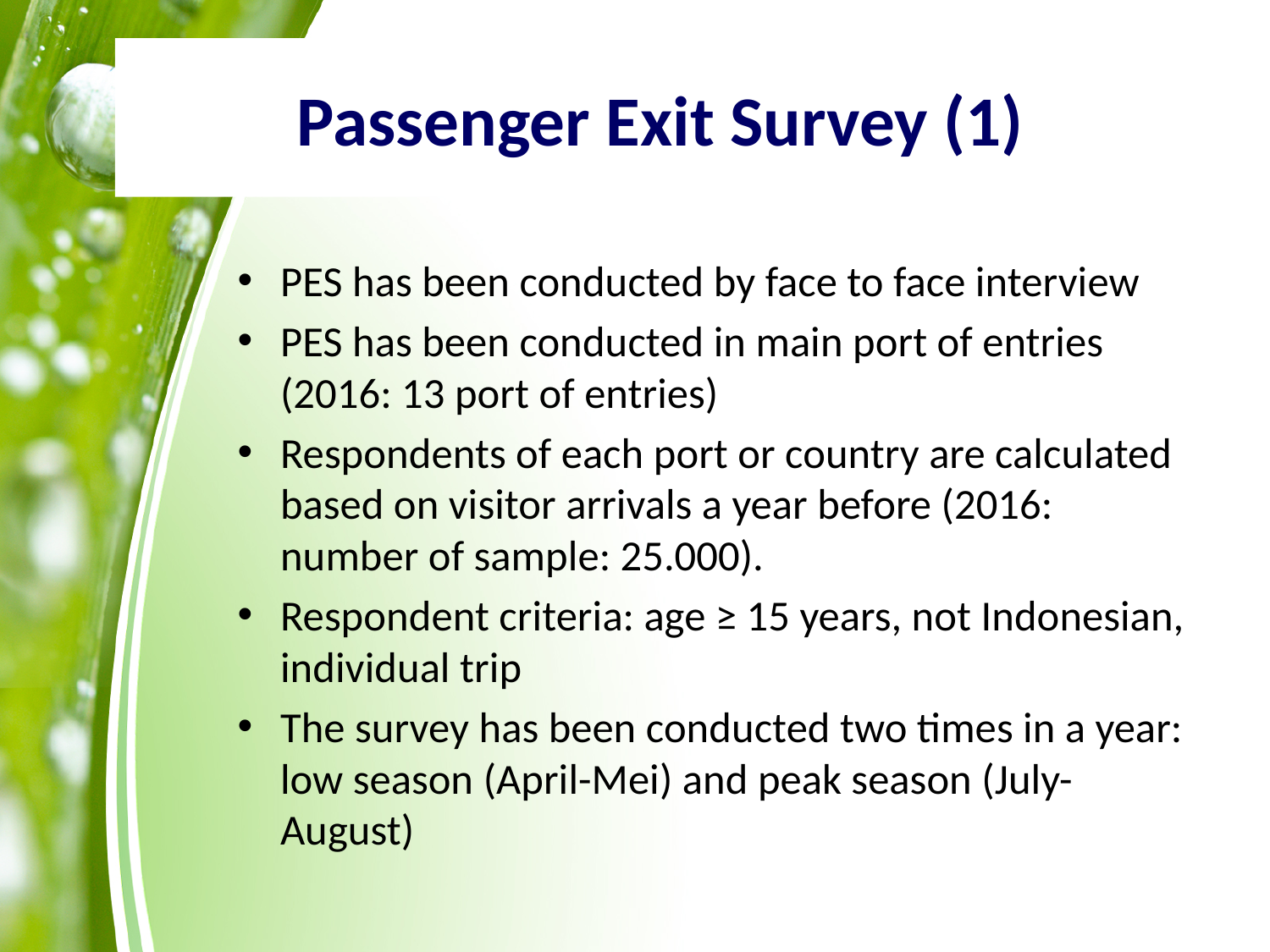

# Passenger Exit Survey (1)
PES has been conducted by face to face interview
PES has been conducted in main port of entries (2016: 13 port of entries)
Respondents of each port or country are calculated based on visitor arrivals a year before (2016: number of sample: 25.000).
Respondent criteria: age ≥ 15 years, not Indonesian, individual trip
The survey has been conducted two times in a year: low season (April-Mei) and peak season (July-August)